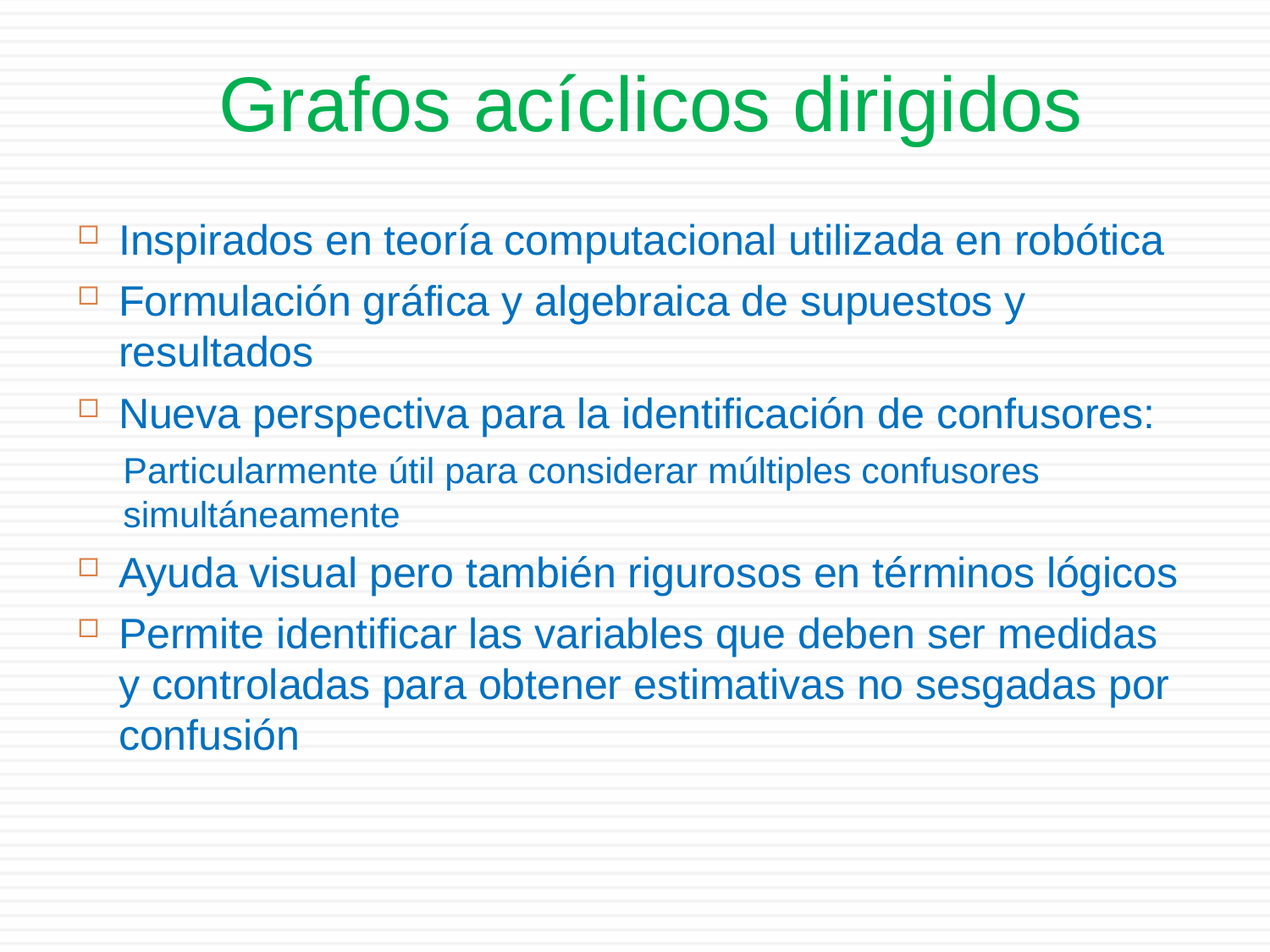

# Grafos acíclicos dirigidos
Inspirados en teoría computacional utilizada en robótica
Formulación gráfica y algebraica de supuestos y resultados
Nueva perspectiva para la identificación de confusores:
Particularmente útil para considerar múltiples confusores simultáneamente
Ayuda visual pero también rigurosos en términos lógicos
Permite identificar las variables que deben ser medidas y controladas para obtener estimativas no sesgadas por confusión